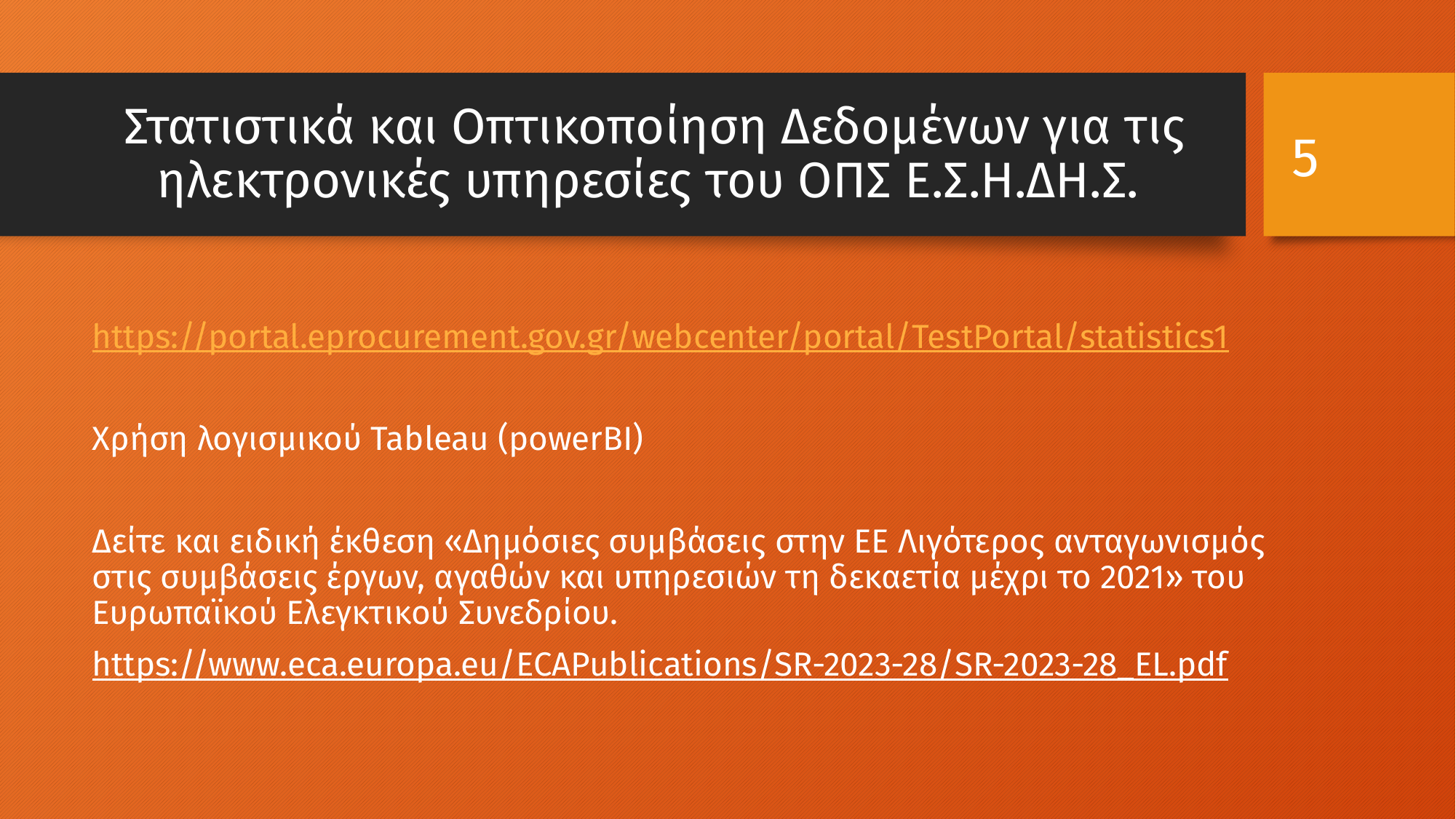

5
# Στατιστικά και Οπτικοποίηση Δεδομένων για τις ηλεκτρονικές υπηρεσίες του ΟΠΣ Ε.Σ.Η.ΔΗ.Σ.
https://portal.eprocurement.gov.gr/webcenter/portal/TestPortal/statistics1

Χρήση λογισμικού Tableau (powerBI)

Δείτε και ειδική έκθεση «Δημόσιες συμβάσεις στην ΕΕ Λιγότερος ανταγωνισμός στις συμβάσεις έργων, αγαθών και υπηρεσιών τη δεκαετία μέχρι το 2021» του Ευρωπαϊκού Ελεγκτικού Συνεδρίου.
https://www.eca.europa.eu/ECAPublications/SR-2023-28/SR-2023-28_EL.pdf